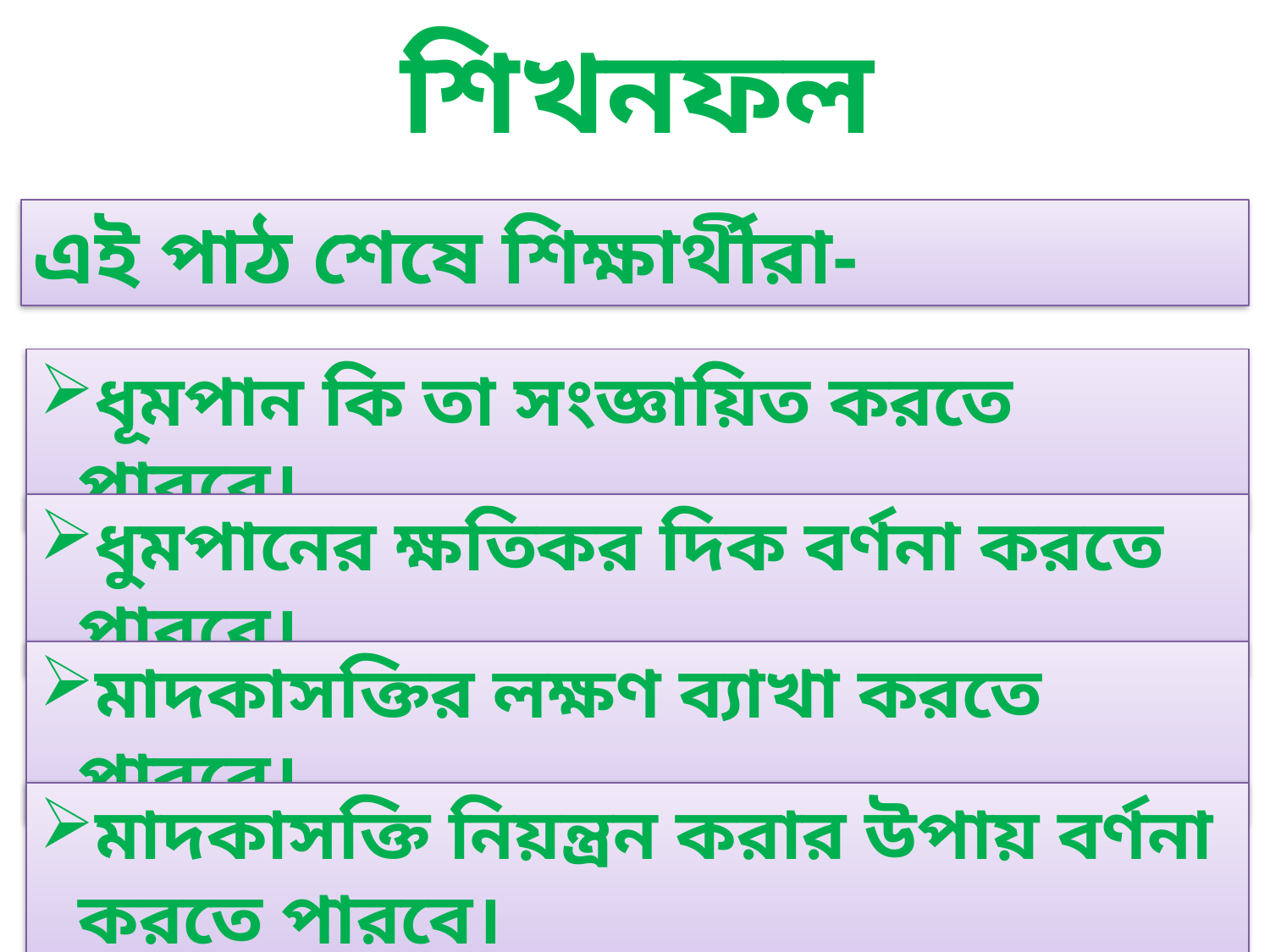

শিখনফল
এই পাঠ শেষে শিক্ষার্থীরা-
ধূমপান কি তা সংজ্ঞায়িত করতে পারবে।
ধুমপানের ক্ষতিকর দিক বর্ণনা করতে পারবে।
মাদকাসক্তির লক্ষণ ব্যাখা করতে পারবে।
মাদকাসক্তি নিয়ন্ত্রন করার উপায় বর্ণনা করতে পারবে।